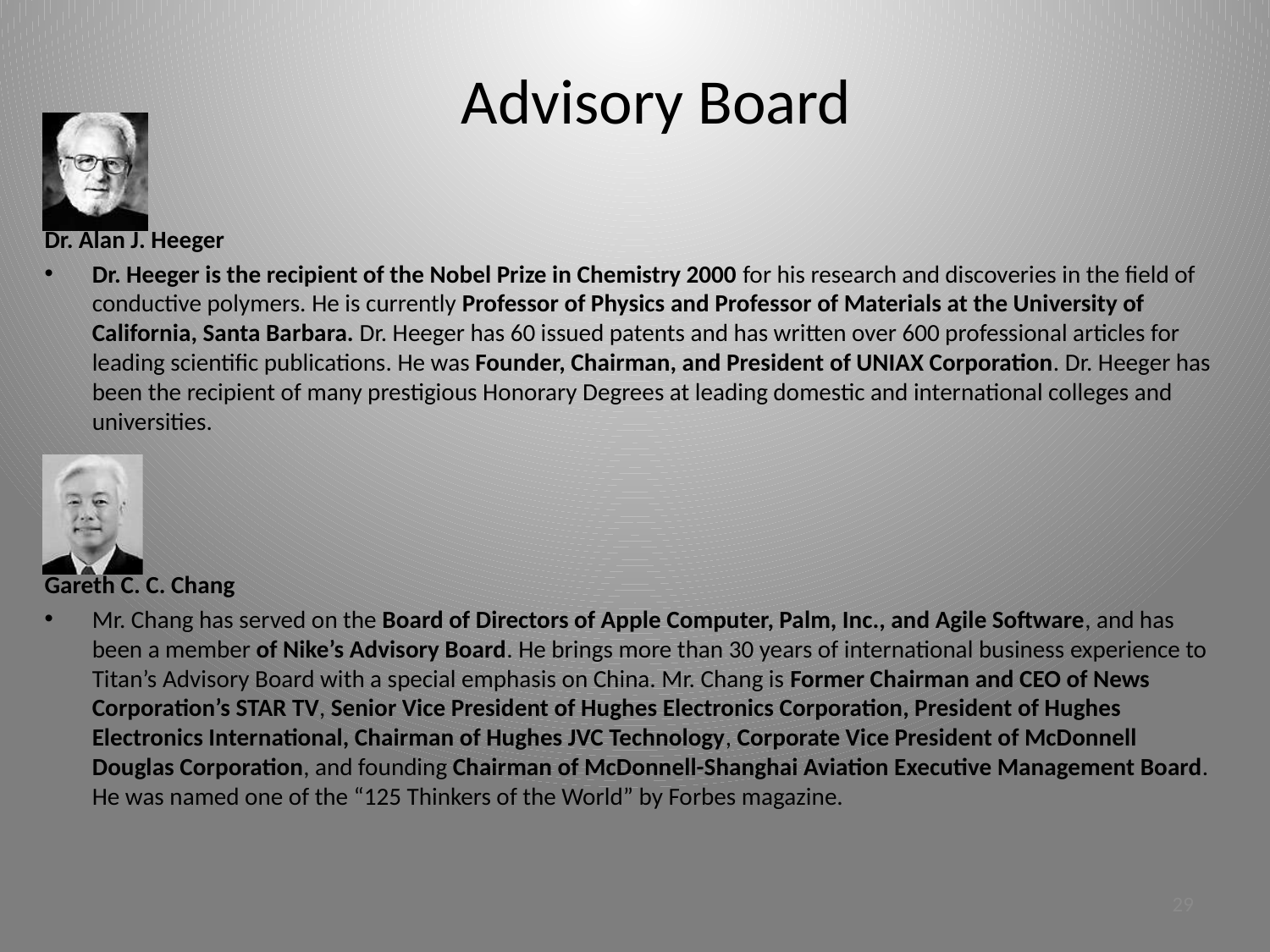

# Advisory Board

Dr. Alan J. Heeger
Dr. Heeger is the recipient of the Nobel Prize in Chemistry 2000 for his research and discoveries in the field of conductive polymers. He is currently Professor of Physics and Professor of Materials at the University of California, Santa Barbara. Dr. Heeger has 60 issued patents and has written over 600 professional articles for  leading scientific publications. He was Founder, Chairman, and President of UNIAX Corporation. Dr. Heeger has been the recipient of many prestigious Honorary Degrees at leading domestic and international colleges and universities.

Gareth C. C. Chang
Mr. Chang has served on the Board of Directors of Apple Computer, Palm, Inc., and Agile Software, and has been a member of Nike’s Advisory Board. He brings more than 30 years of international business experience to Titan’s Advisory Board with a special emphasis on China. Mr. Chang is Former Chairman and CEO of News Corporation’s STAR TV, Senior Vice President of Hughes Electronics Corporation, President of Hughes Electronics International, Chairman of Hughes JVC Technology, Corporate Vice President of McDonnell Douglas Corporation, and founding Chairman of McDonnell-Shanghai Aviation Executive Management Board. He was named one of the “125 Thinkers of the World” by Forbes magazine.

29